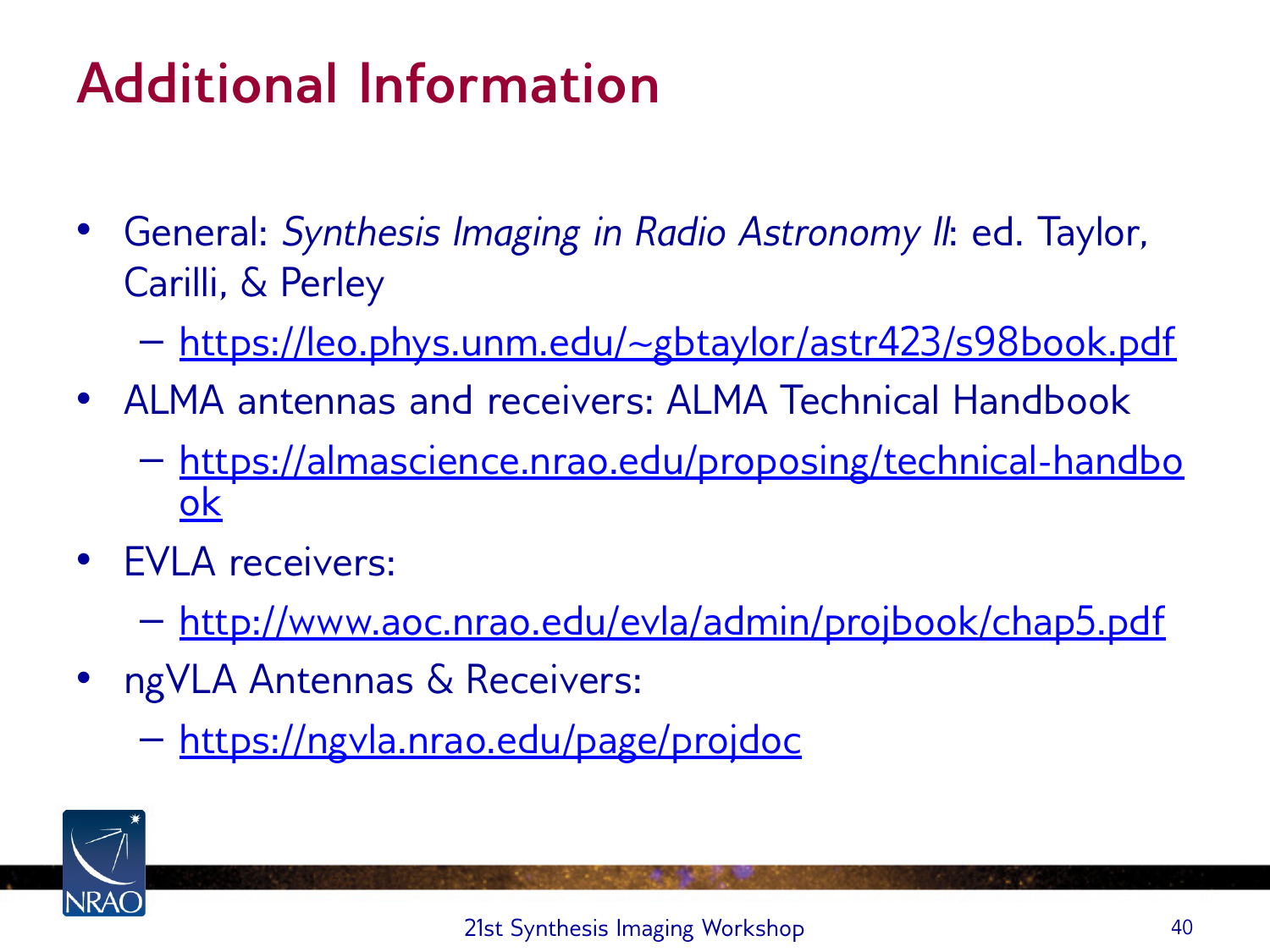

# Additional Information
General: Synthesis Imaging in Radio Astronomy II: ed. Taylor, Carilli, & Perley
https://leo.phys.unm.edu/~gbtaylor/astr423/s98book.pdf
ALMA antennas and receivers: ALMA Technical Handbook
https://almascience.nrao.edu/proposing/technical-handbook
EVLA receivers:
http://www.aoc.nrao.edu/evla/admin/projbook/chap5.pdf
ngVLA Antennas & Receivers:
https://ngvla.nrao.edu/page/projdoc

21st Synthesis Imaging Workshop
40